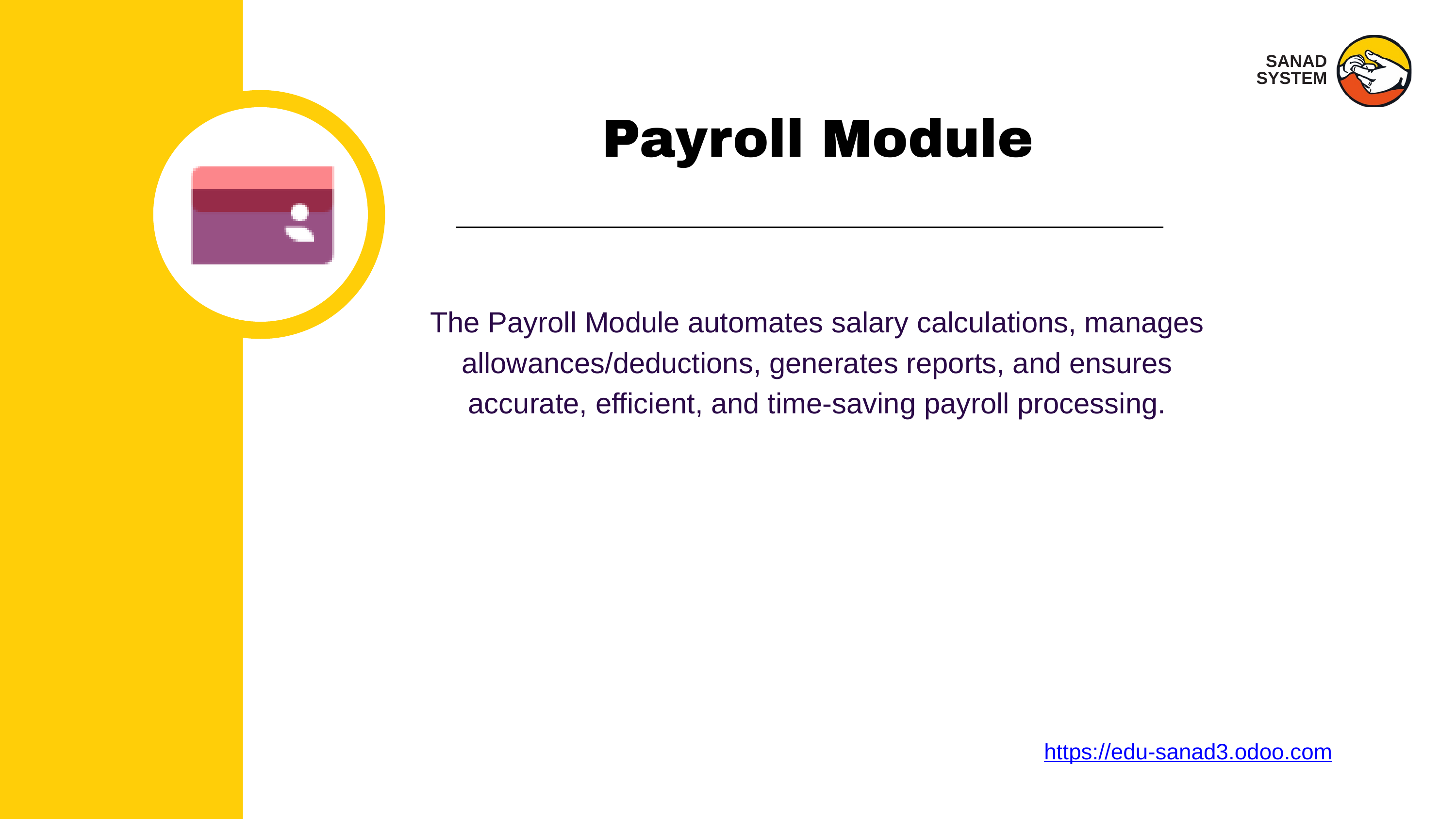

SANAD SYSTEM

Payroll Module

The Payroll Module automates salary calculations, manages allowances/deductions, generates reports, and ensures accurate, efficient, and time-saving payroll processing.
https://edu-sanad3.odoo.com